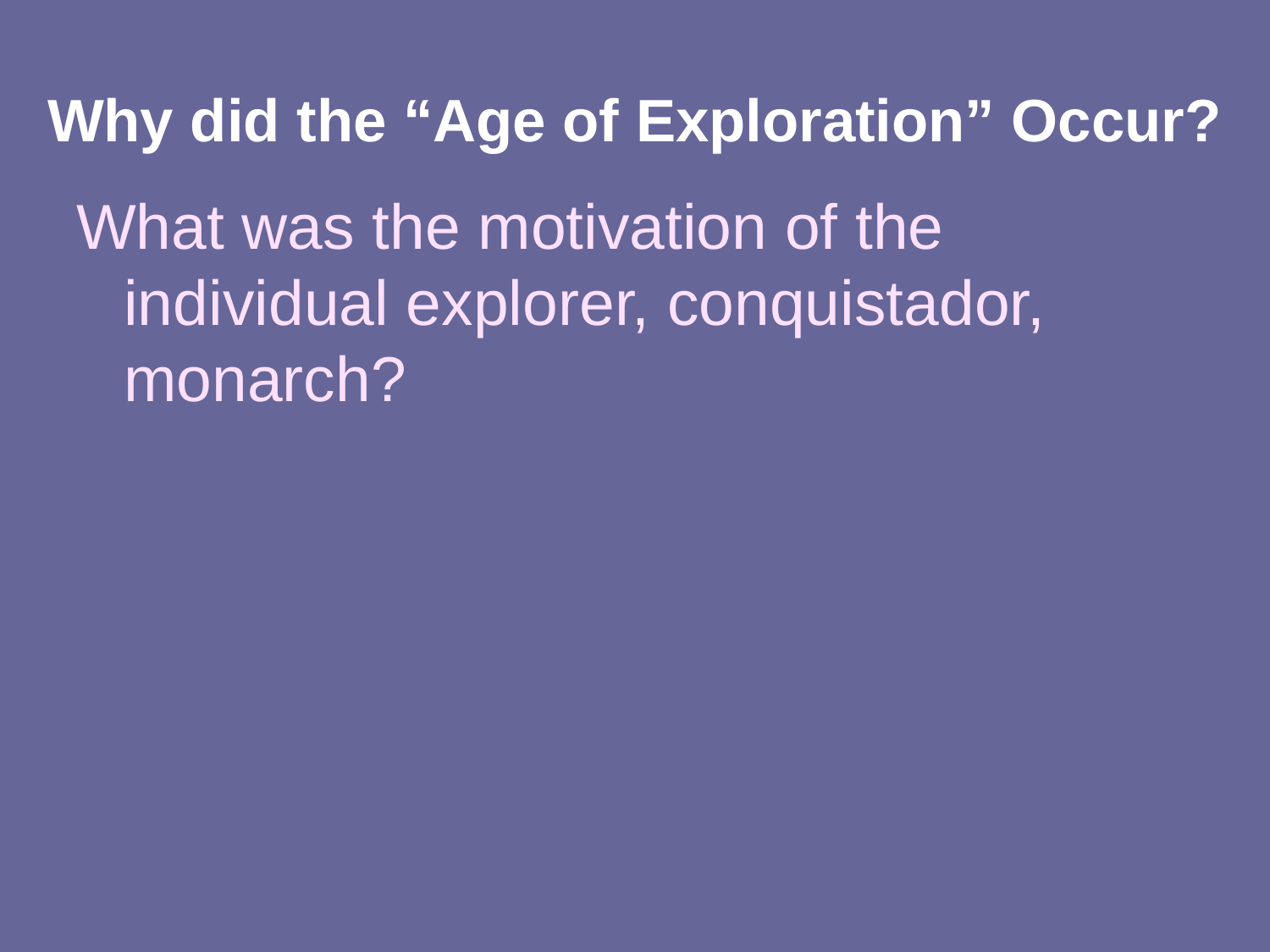

Why did the “Age of Exploration” Occur?
What was the motivation of the individual explorer, conquistador, monarch?